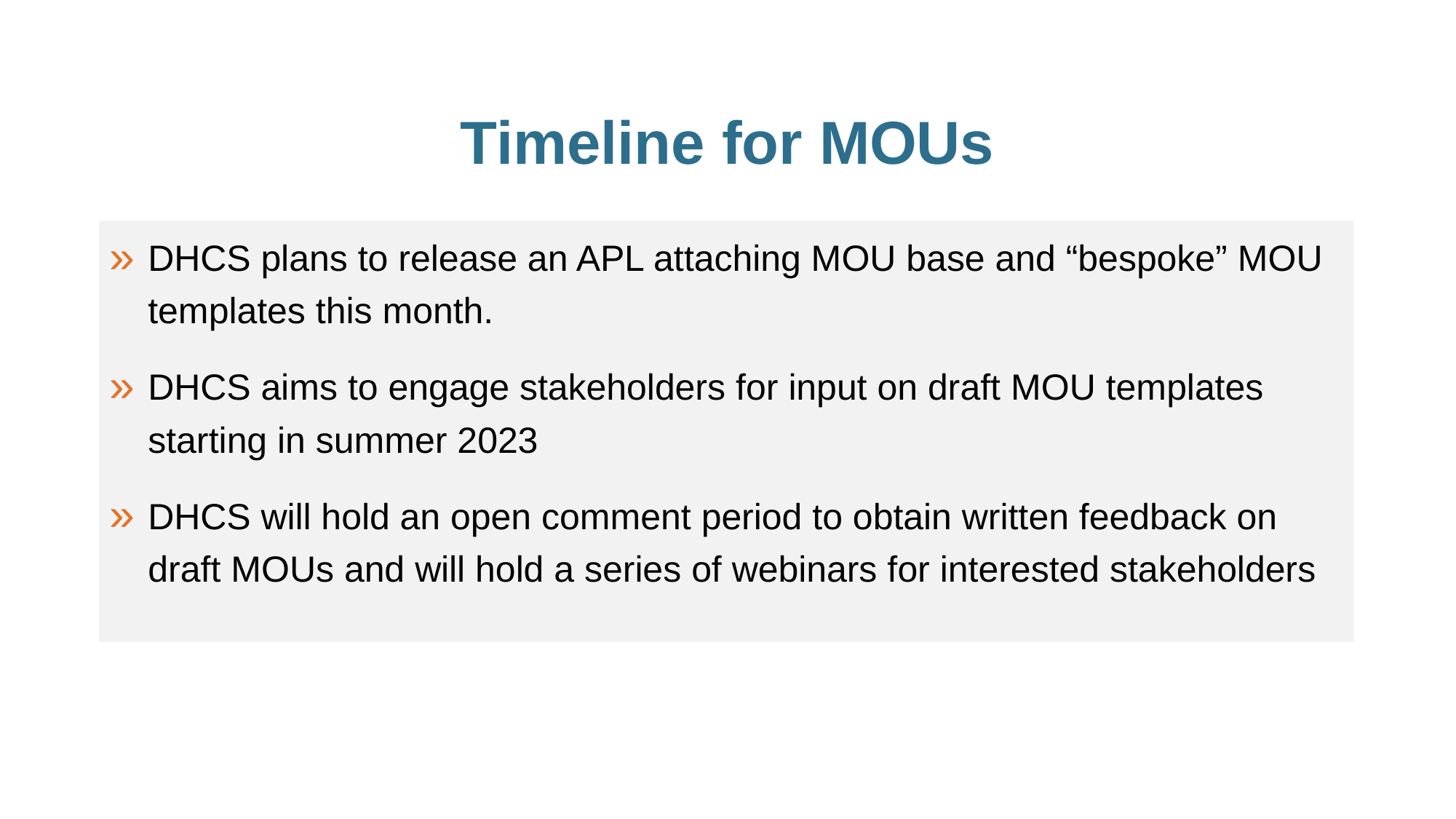

# Timeline for MOUs
DHCS plans to release an APL attaching MOU base and “bespoke” MOU templates this month.
DHCS aims to engage stakeholders for input on draft MOU templates starting in summer 2023
DHCS will hold an open comment period to obtain written feedback on draft MOUs and will hold a series of webinars for interested stakeholders